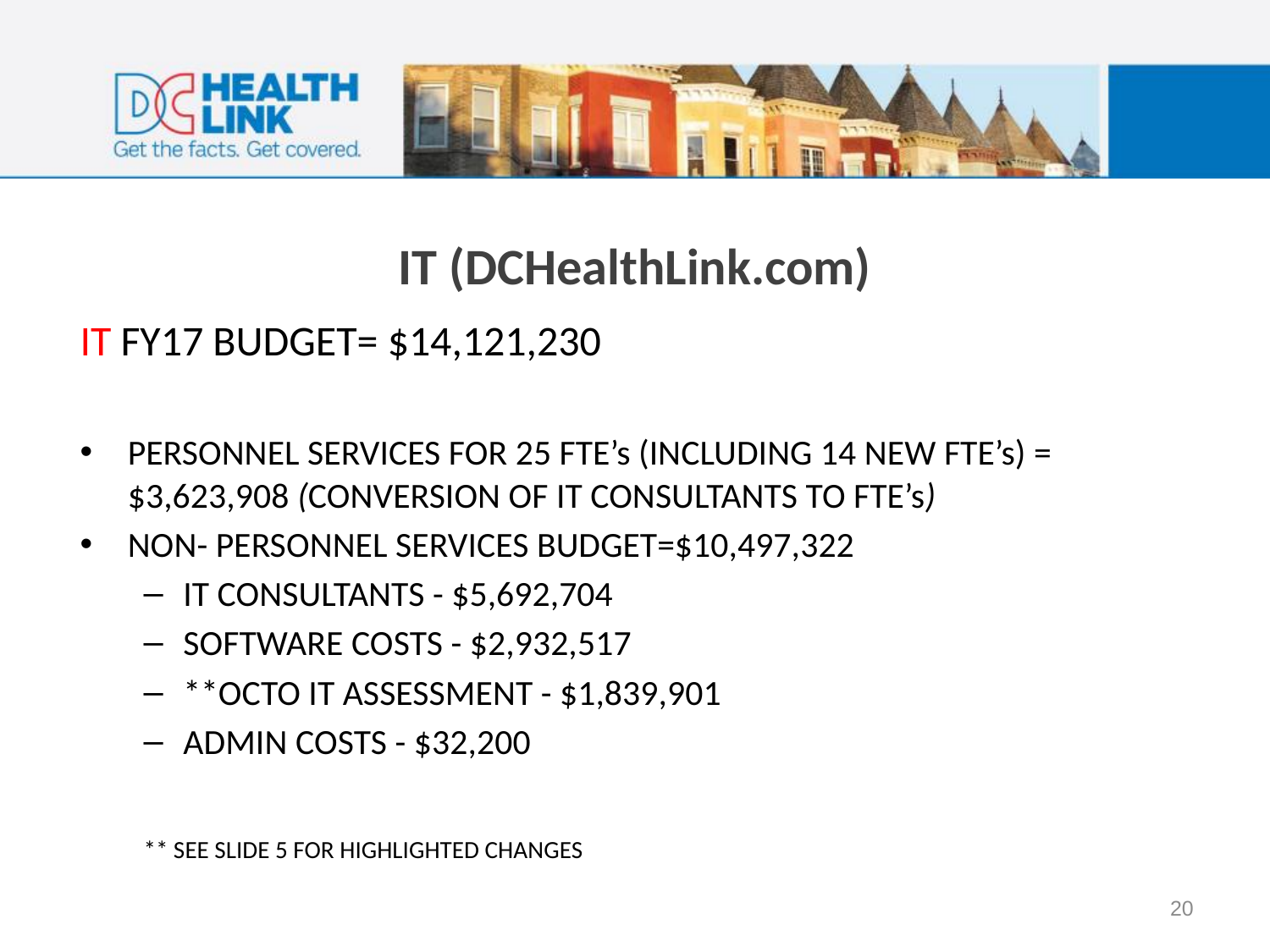

# IT (DCHealthLink.com)
IT FY17 BUDGET= $14,121,230

PERSONNEL SERVICES FOR 25 FTE’s (INCLUDING 14 NEW FTE’s) = $3,623,908 (CONVERSION OF IT CONSULTANTS TO FTE’s)
NON- PERSONNEL SERVICES BUDGET=$10,497,322
IT CONSULTANTS - $5,692,704
SOFTWARE COSTS - $2,932,517
**OCTO IT ASSESSMENT - $1,839,901
ADMIN COSTS - $32,200

** SEE SLIDE 5 FOR HIGHLIGHTED CHANGES

20